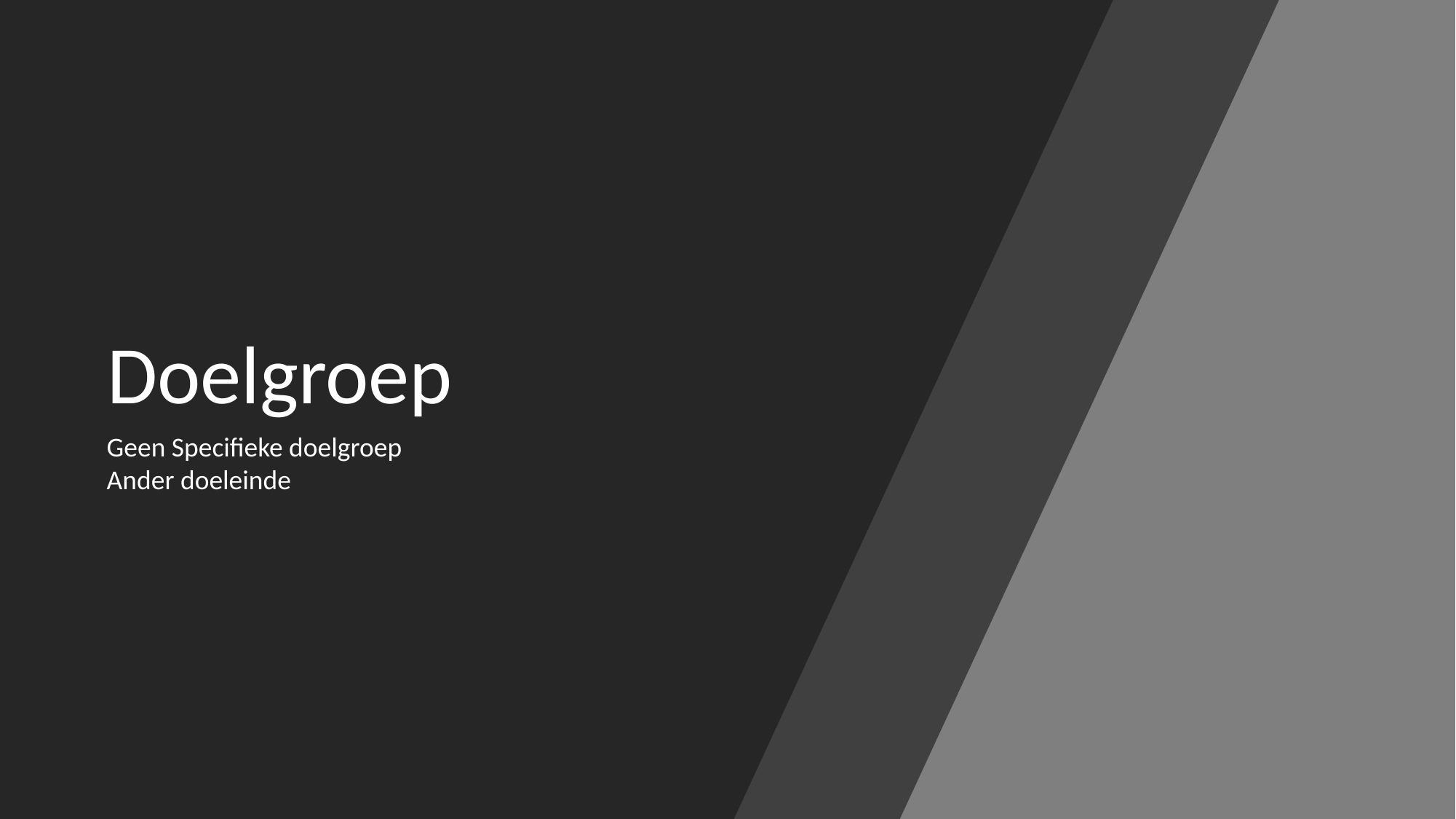

# Doelgroep
Geen Specifieke doelgroep
Ander doeleinde